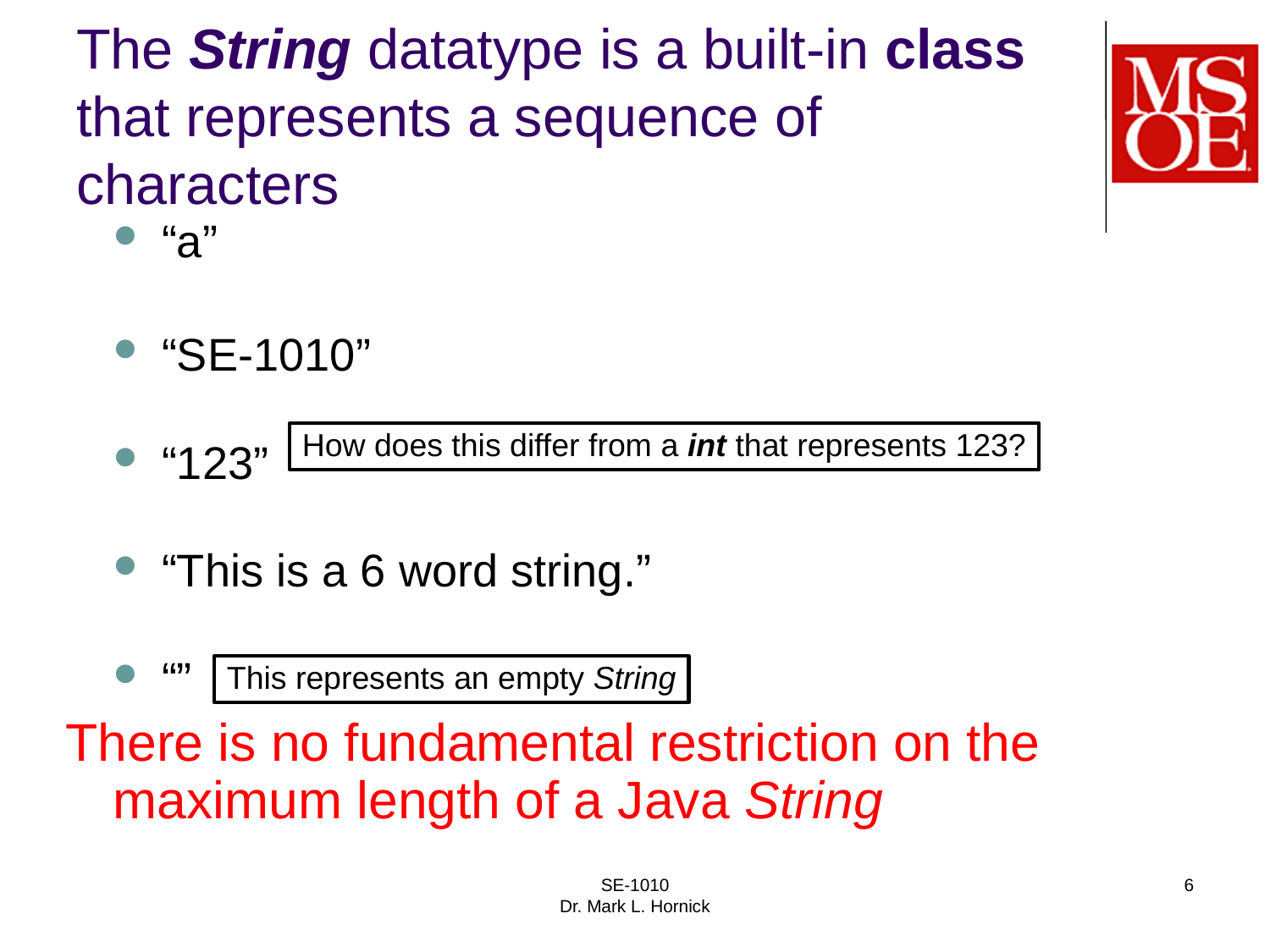

# The String datatype is a built-in class that represents a sequence of characters
“a”
“SE-1010”
“123”
“This is a 6 word string.”
“”
There is no fundamental restriction on the maximum length of a Java String
How does this differ from a int that represents 123?
This represents an empty String
SE-1010
Dr. Mark L. Hornick
6